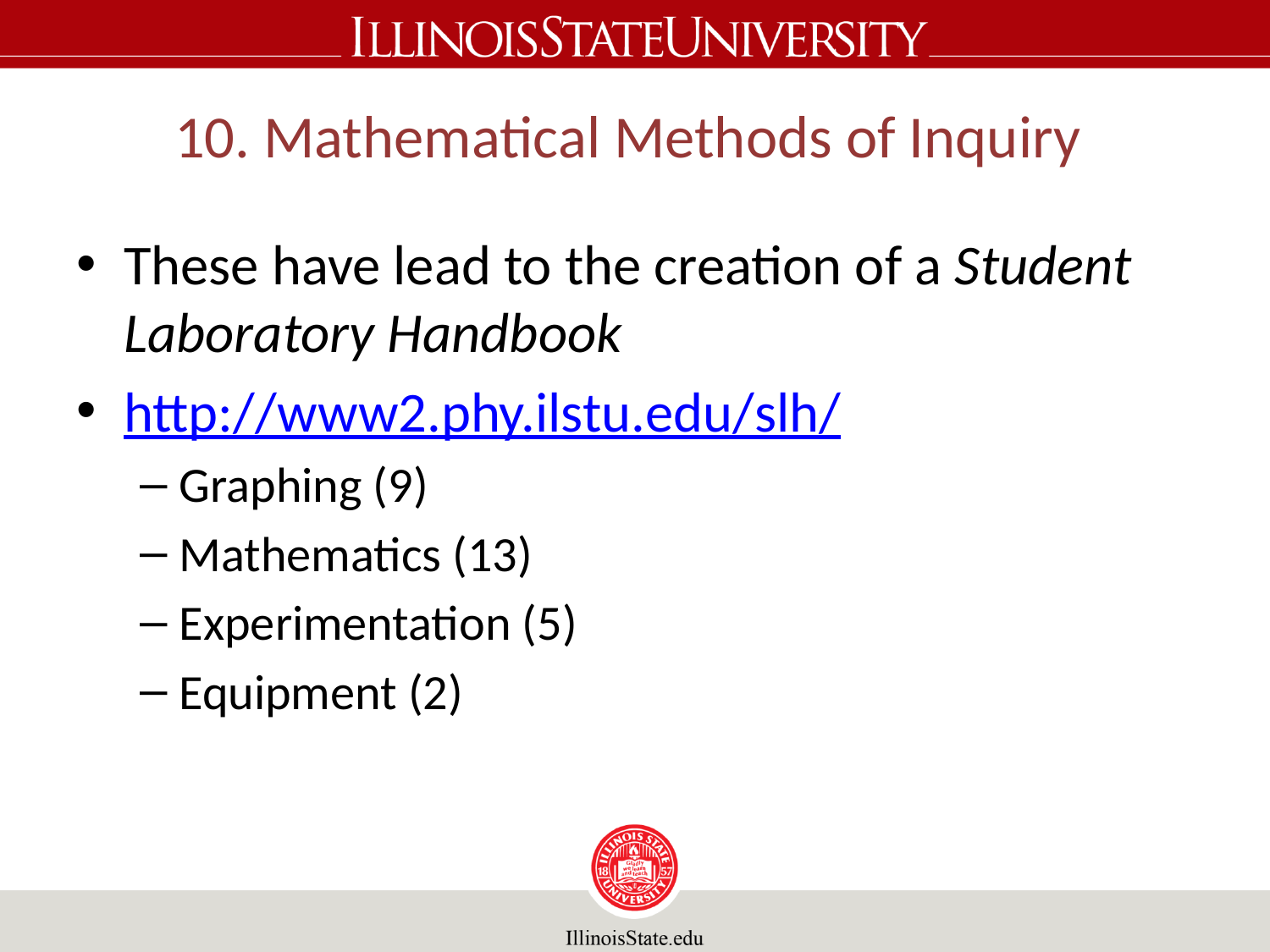

# 10. Mathematical Methods of Inquiry
These have lead to the creation of a Student Laboratory Handbook
http://www2.phy.ilstu.edu/slh/
Graphing (9)
Mathematics (13)
Experimentation (5)
Equipment (2)